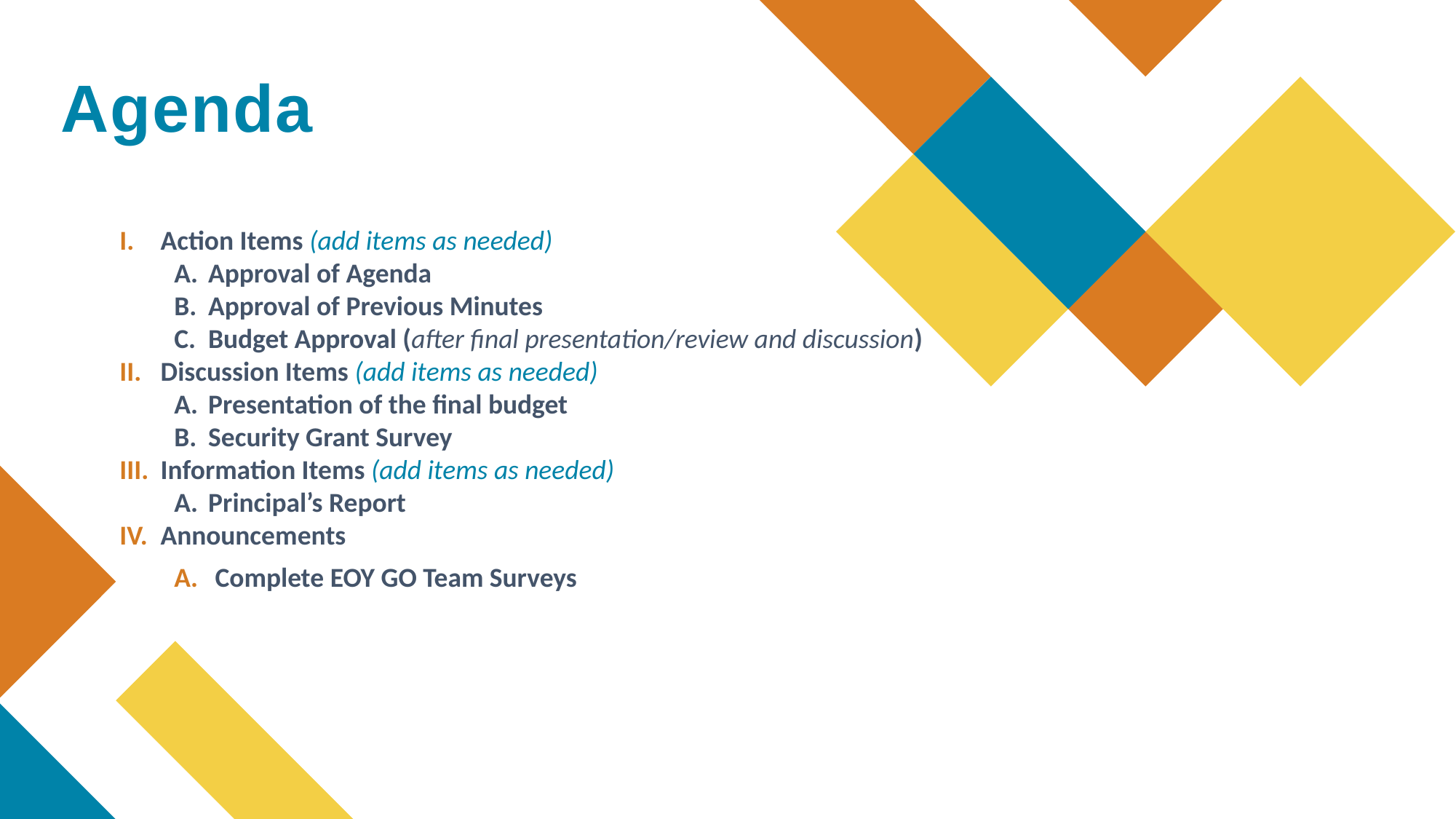

Agenda
Action Items (add items as needed)
Approval of Agenda
Approval of Previous Minutes
Budget Approval (after final presentation/review and discussion)
Discussion Items (add items as needed)
Presentation of the final budget
Security Grant Survey
Information Items (add items as needed)
Principal’s Report
Announcements
Complete EOY GO Team Surveys